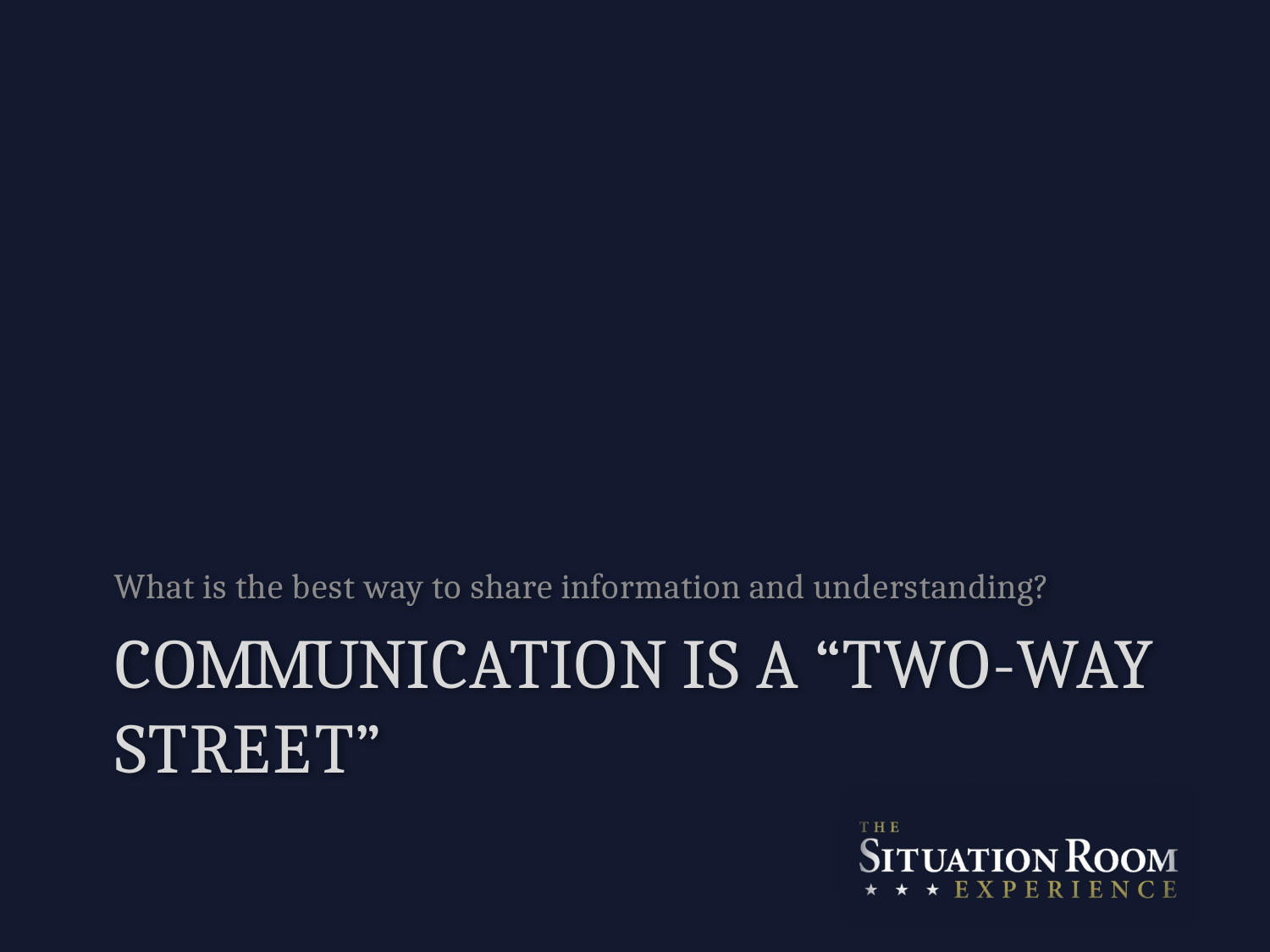

What is the best way to share information and understanding?
# Communication is a “two-way street”